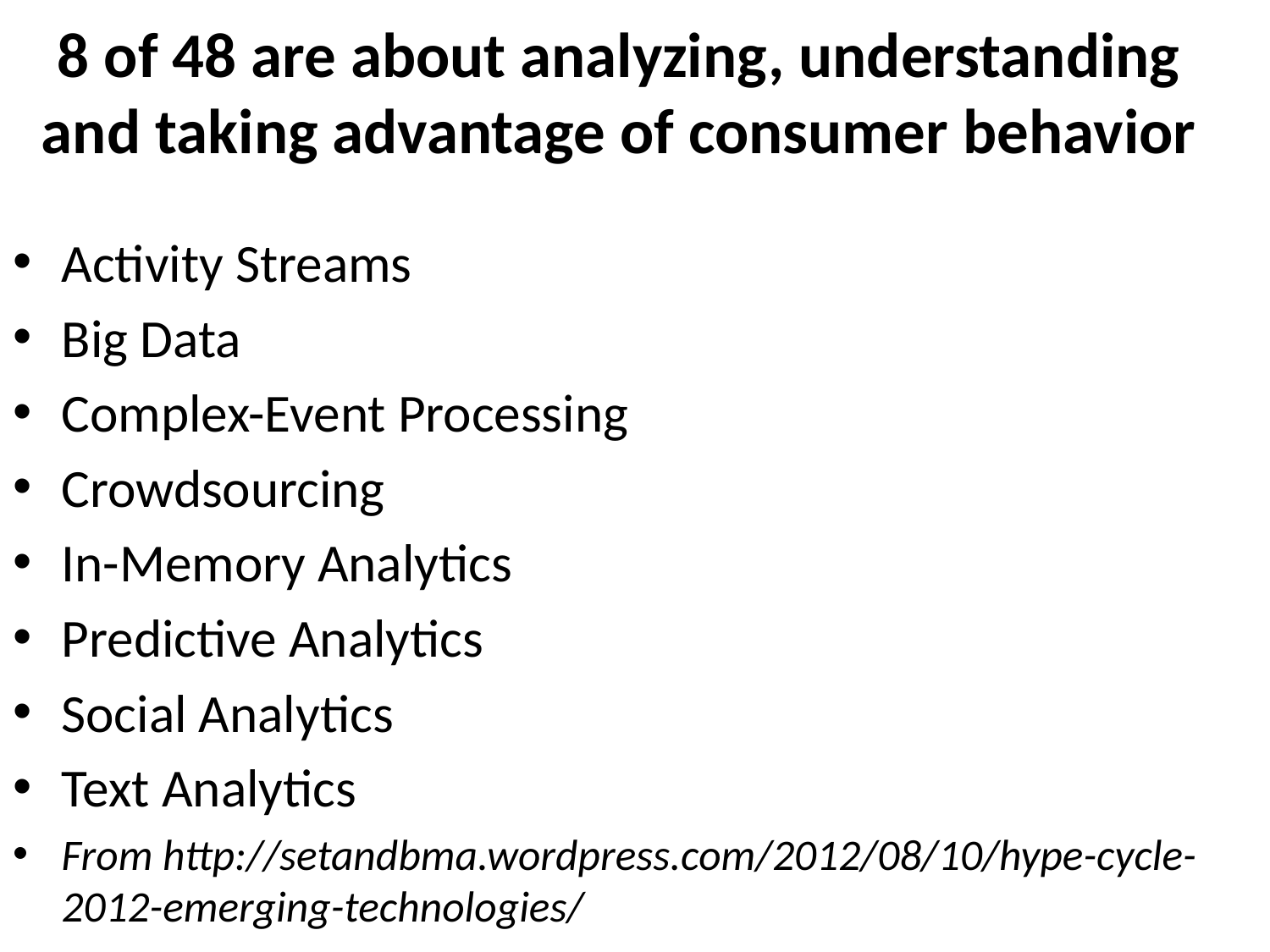

# 8 of 48 are about analyzing, understanding and taking advantage of consumer behavior
Activity Streams
Big Data
Complex-Event Processing
Crowdsourcing
In-Memory Analytics
Predictive Analytics
Social Analytics
Text Analytics
From http://setandbma.wordpress.com/2012/08/10/hype-cycle-2012-emerging-technologies/